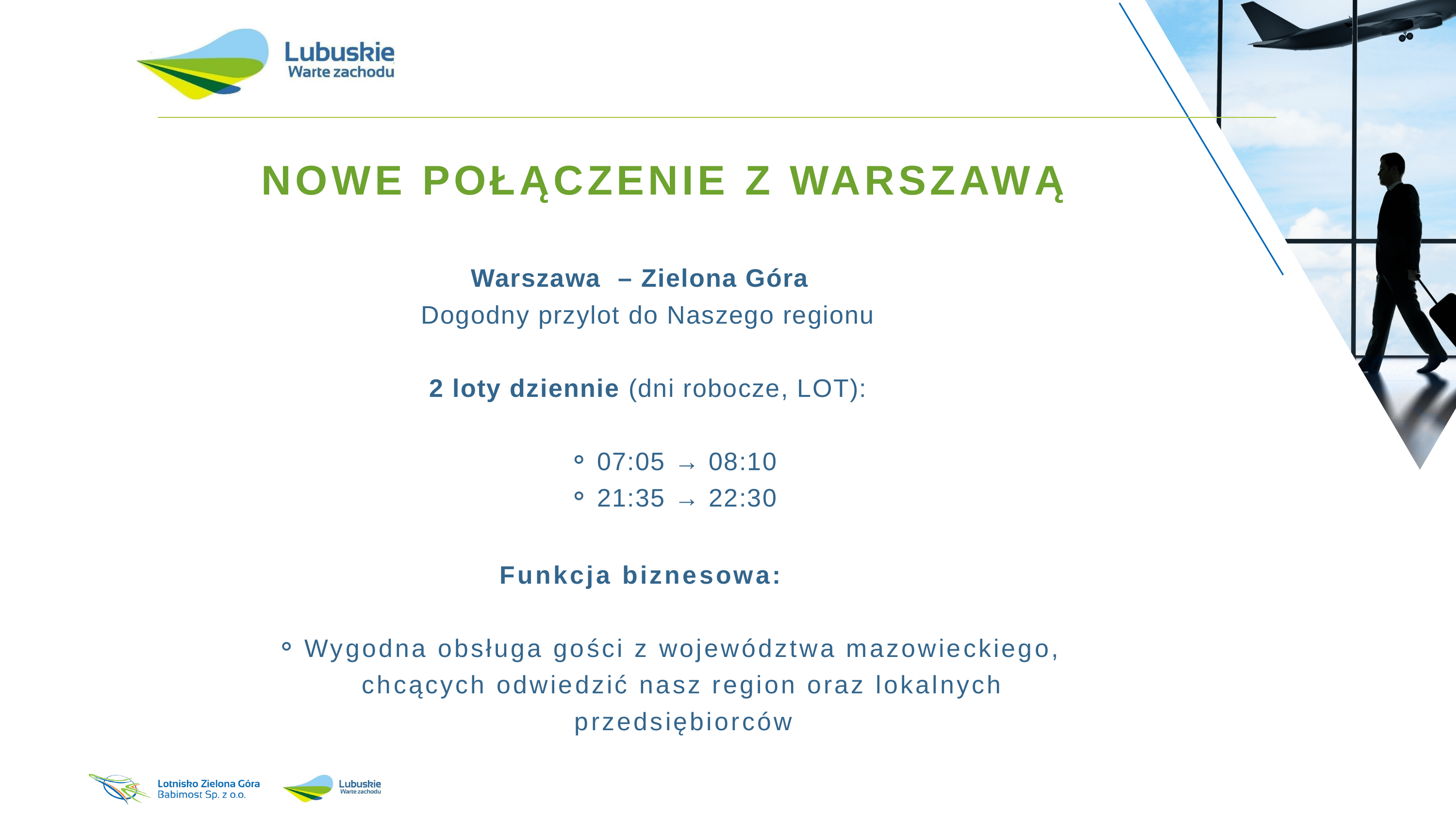

NOWE POŁĄCZENIE Z WARSZAWĄ

Warszawa  – Zielona Góra
Dogodny przylot do Naszego regionu

2 loty dziennie (dni robocze, LOT):

07:05 → 08:10
21:35 → 22:30

Funkcja biznesowa:

Wygodna obsługa gości z województwa mazowieckiego, chcących odwiedzić nasz region oraz lokalnych przedsiębiorców